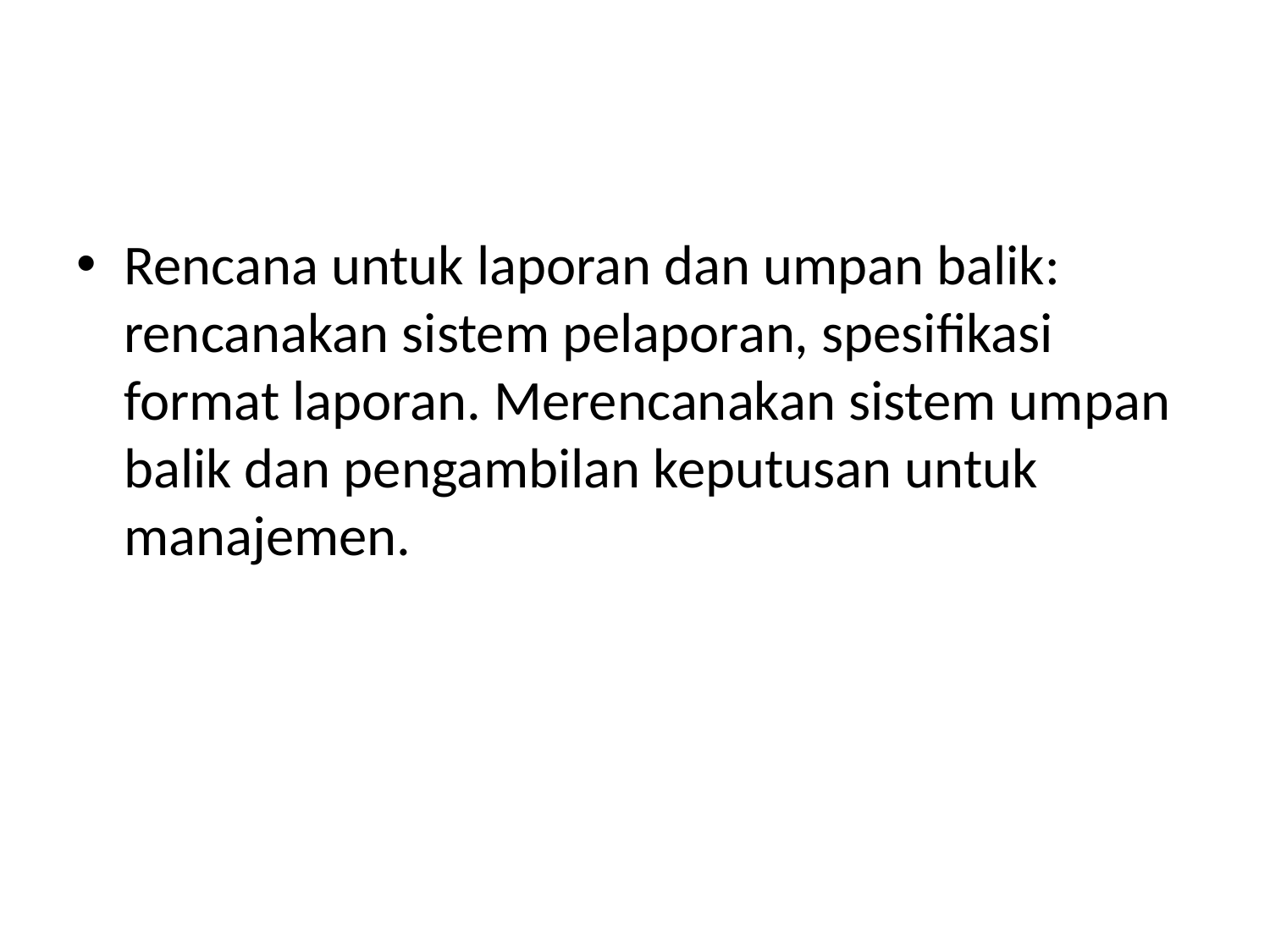

#
Rencana untuk laporan dan umpan balik: rencanakan sistem pelaporan, spesifikasi format laporan. Merencanakan sistem umpan balik dan pengambilan keputusan untuk manajemen.